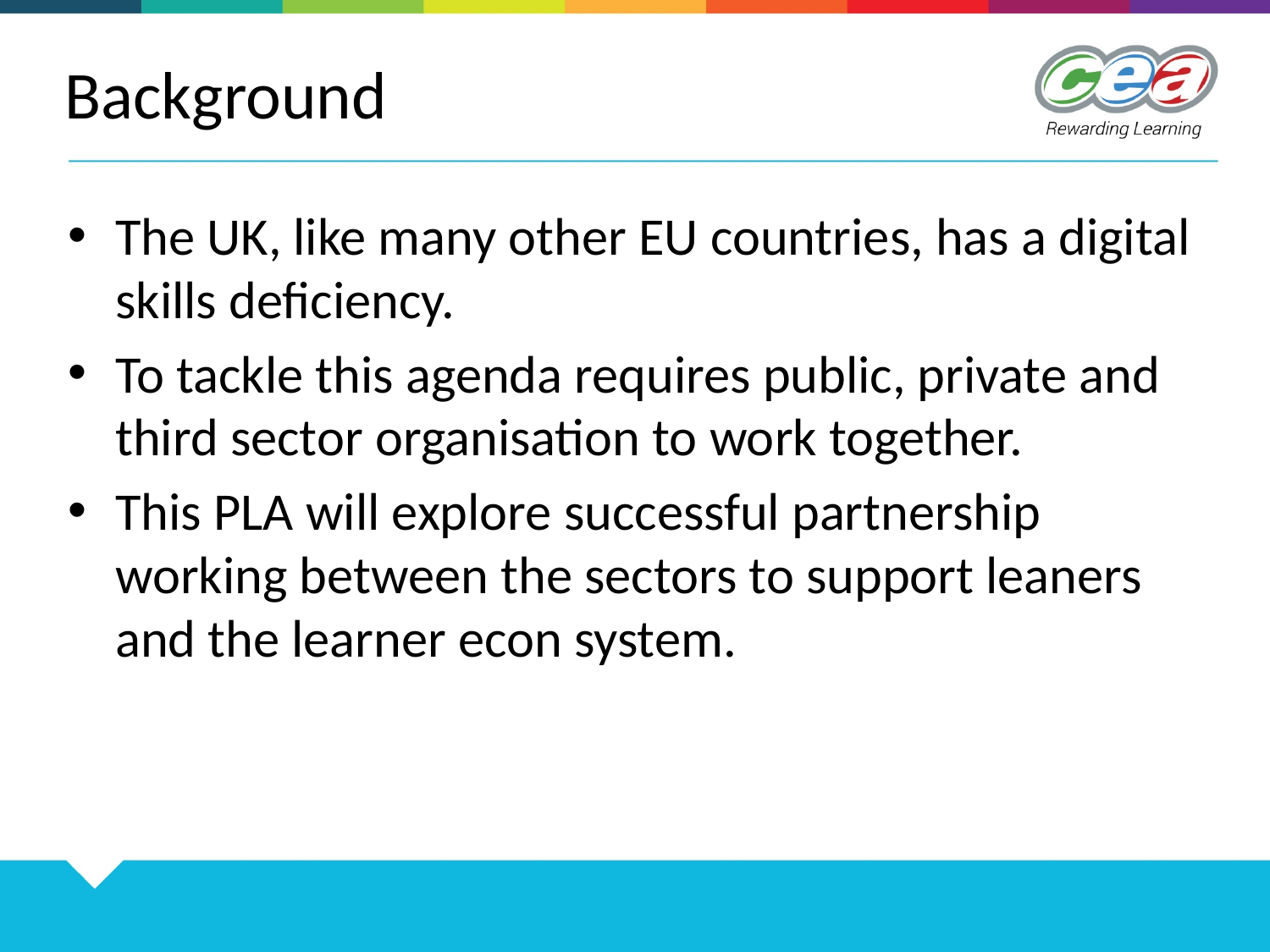

# Background
The UK, like many other EU countries, has a digital skills deficiency.
To tackle this agenda requires public, private and third sector organisation to work together.
This PLA will explore successful partnership working between the sectors to support leaners and the learner econ system.